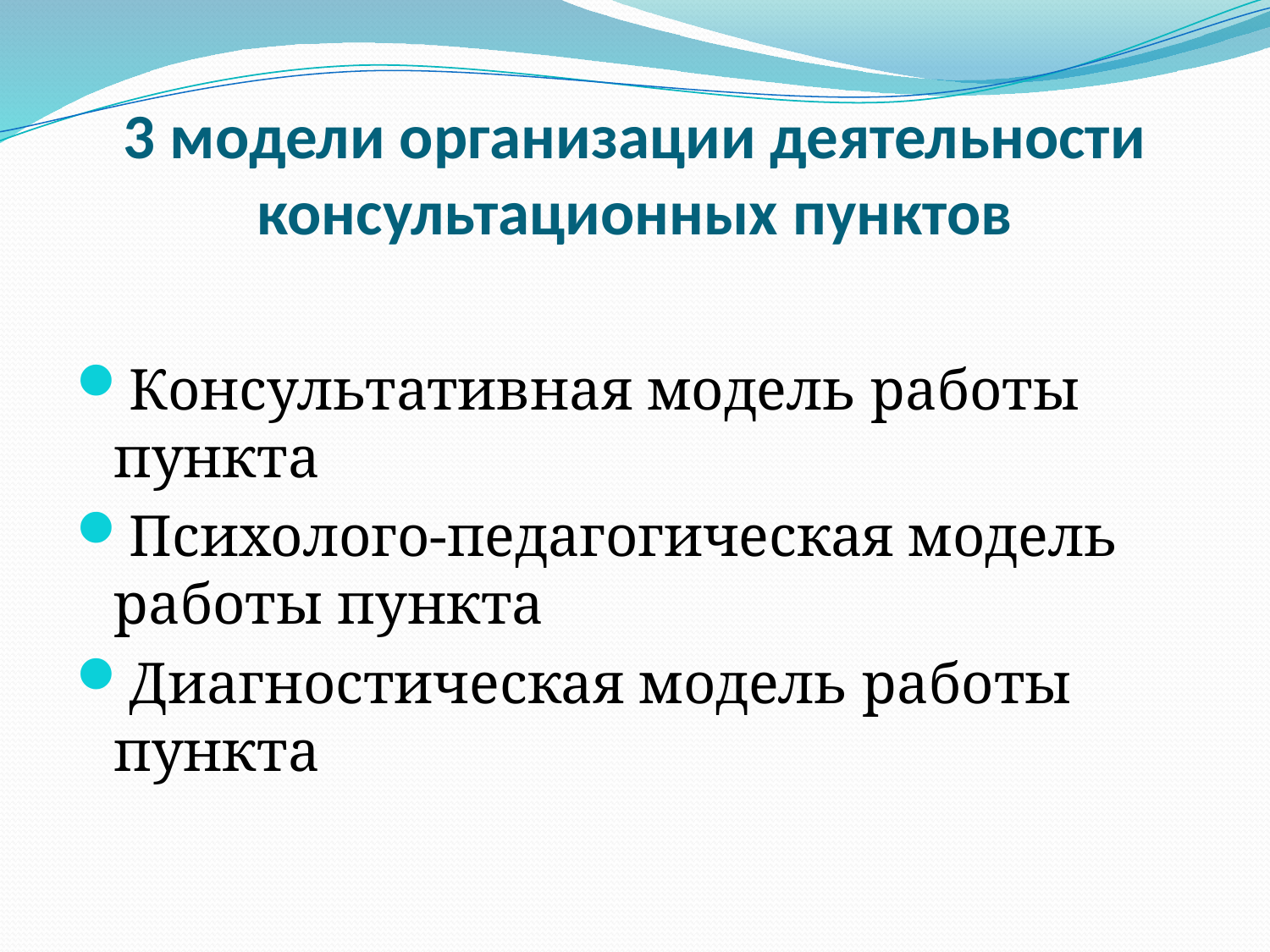

# 3 модели организации деятельности консультационных пунктов
Консультативная модель работы пункта
Психолого-педагогическая модель работы пункта
Диагностическая модель работы пункта